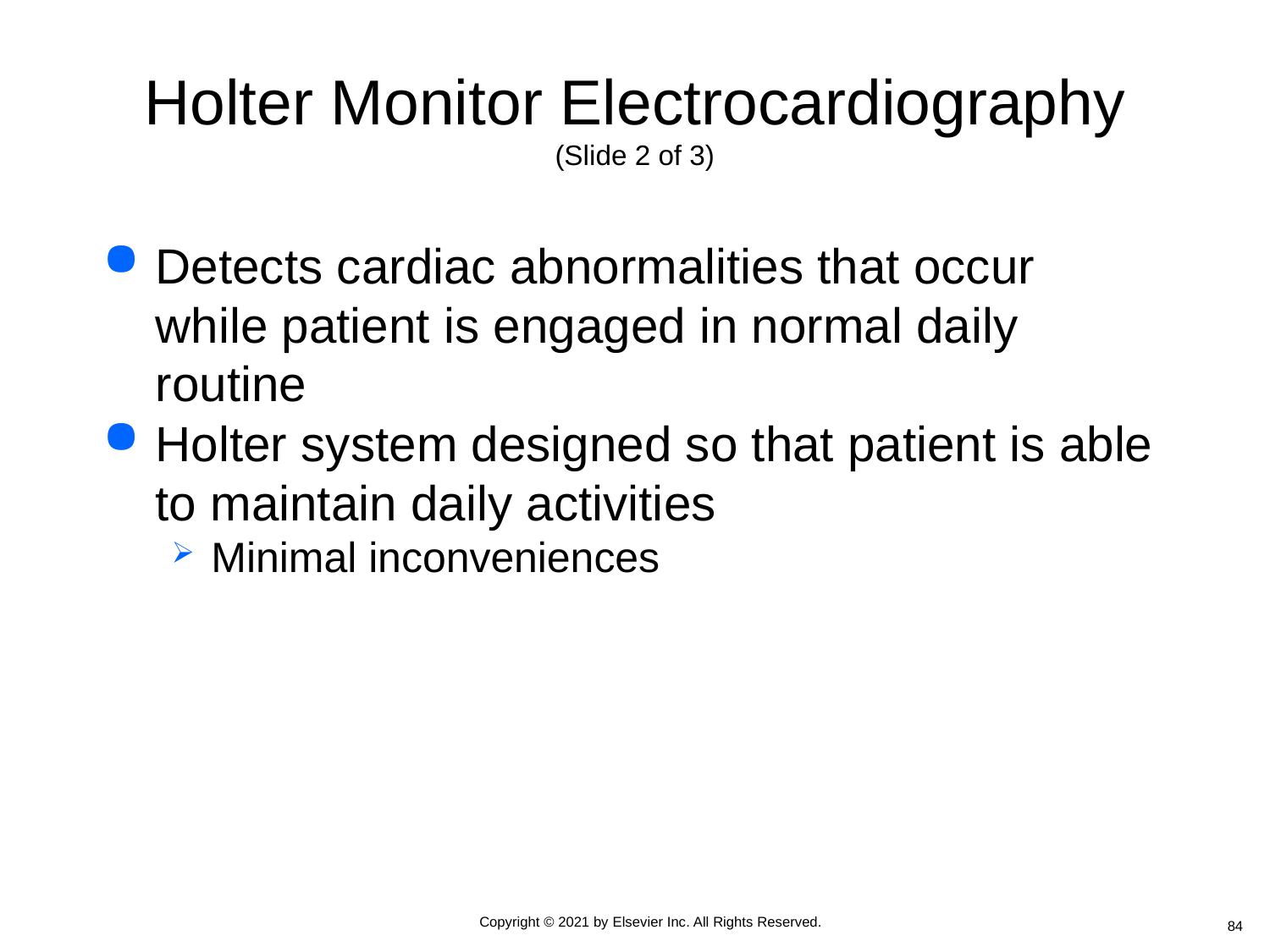

# Holter Monitor Electrocardiography (Slide 2 of 3)
Detects cardiac abnormalities that occur while patient is engaged in normal daily routine
Holter system designed so that patient is able to maintain daily activities
Minimal inconveniences
84